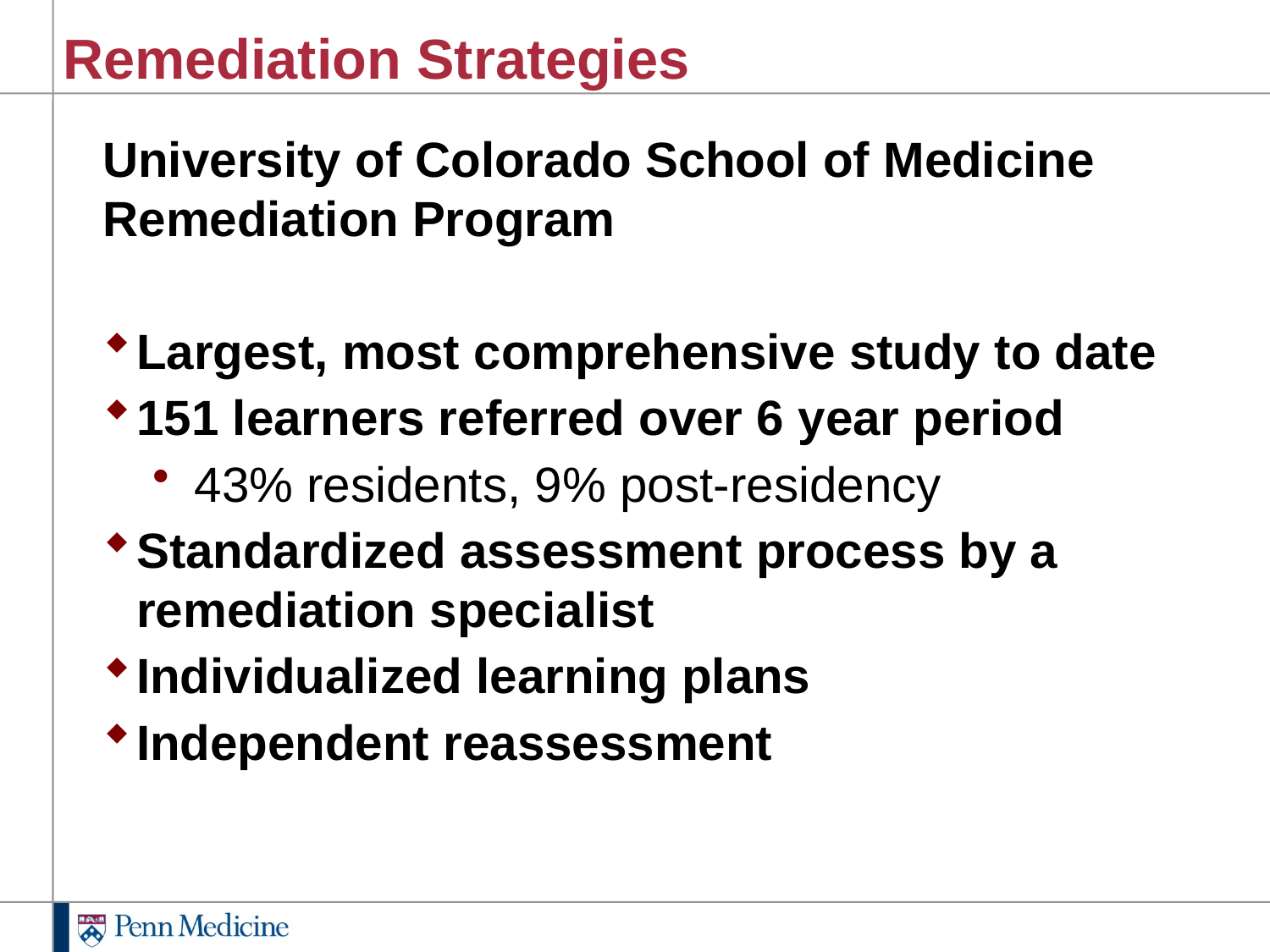

# Remediation Strategies
University of Colorado School of Medicine Remediation Program

Largest, most comprehensive study to date
151 learners referred over 6 year period
43% residents, 9% post-residency
Standardized assessment process by a remediation specialist
Individualized learning plans
Independent reassessment